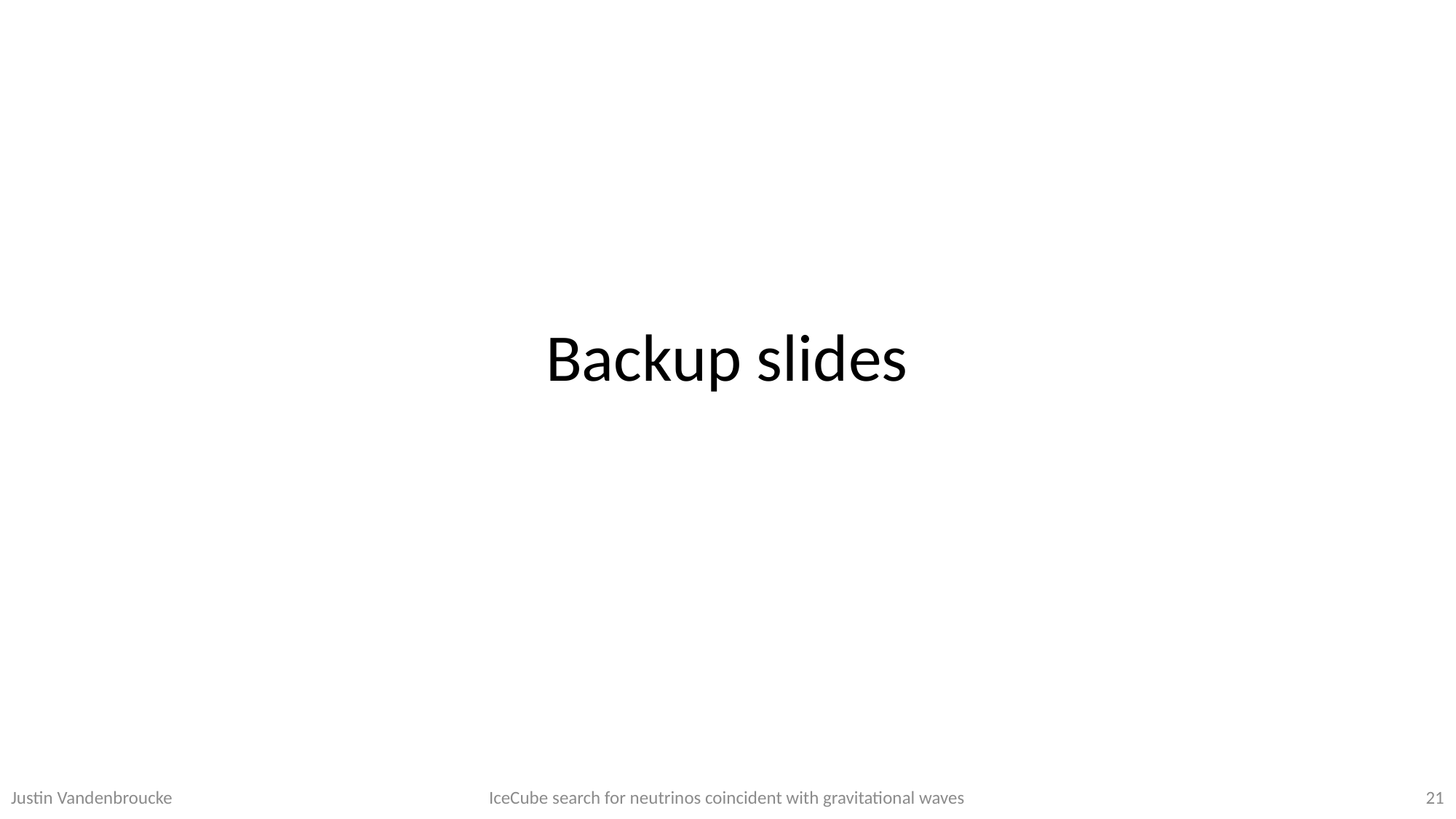

# Backup slides
21
Justin Vandenbroucke
IceCube search for neutrinos coincident with gravitational waves